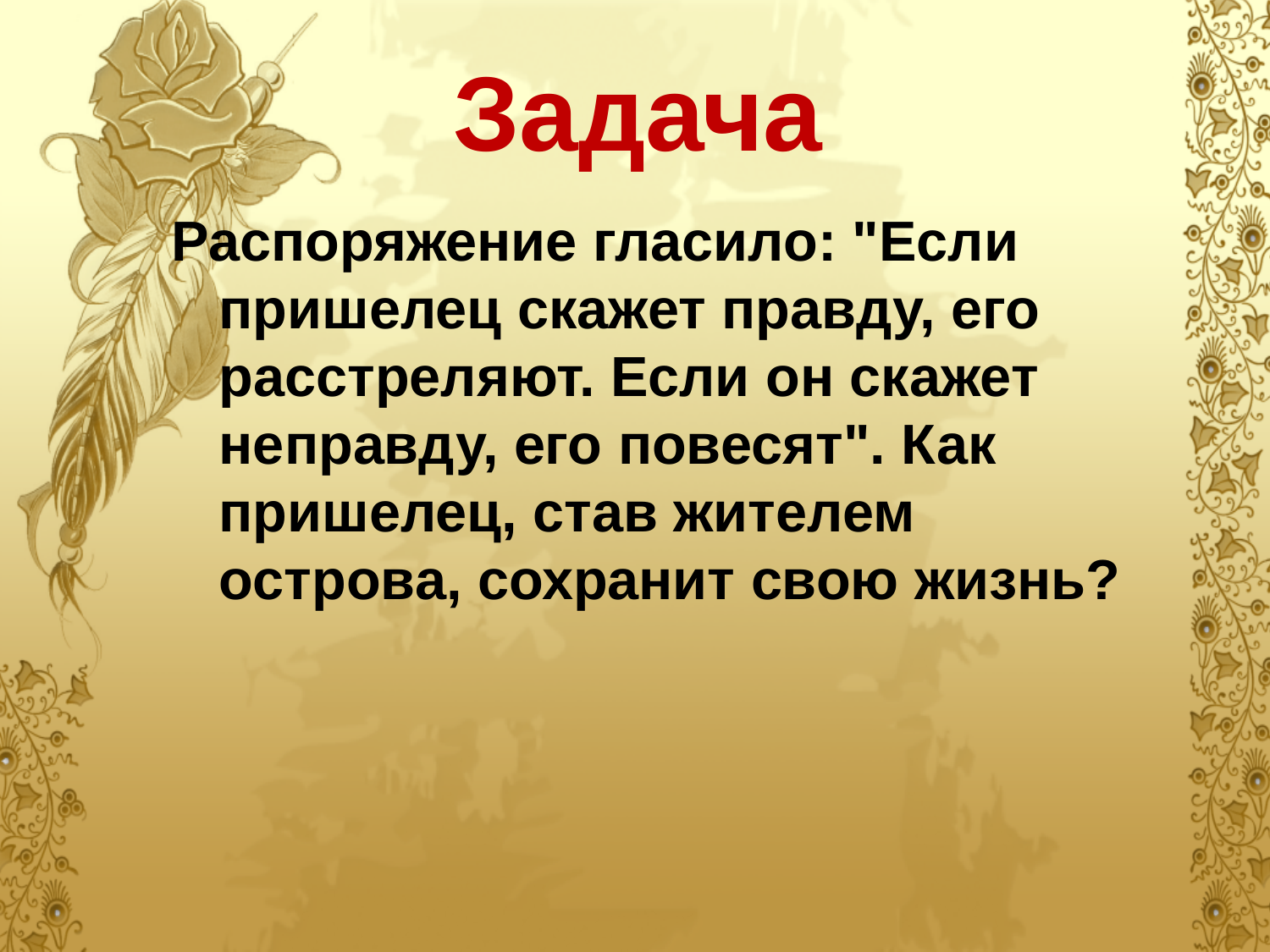

# Задача
Распоряжение гласило: "Если пришелец скажет правду, его расстреляют. Если он скажет неправду, его повесят". Как пришелец, став жителем острова, сохранит свою жизнь?